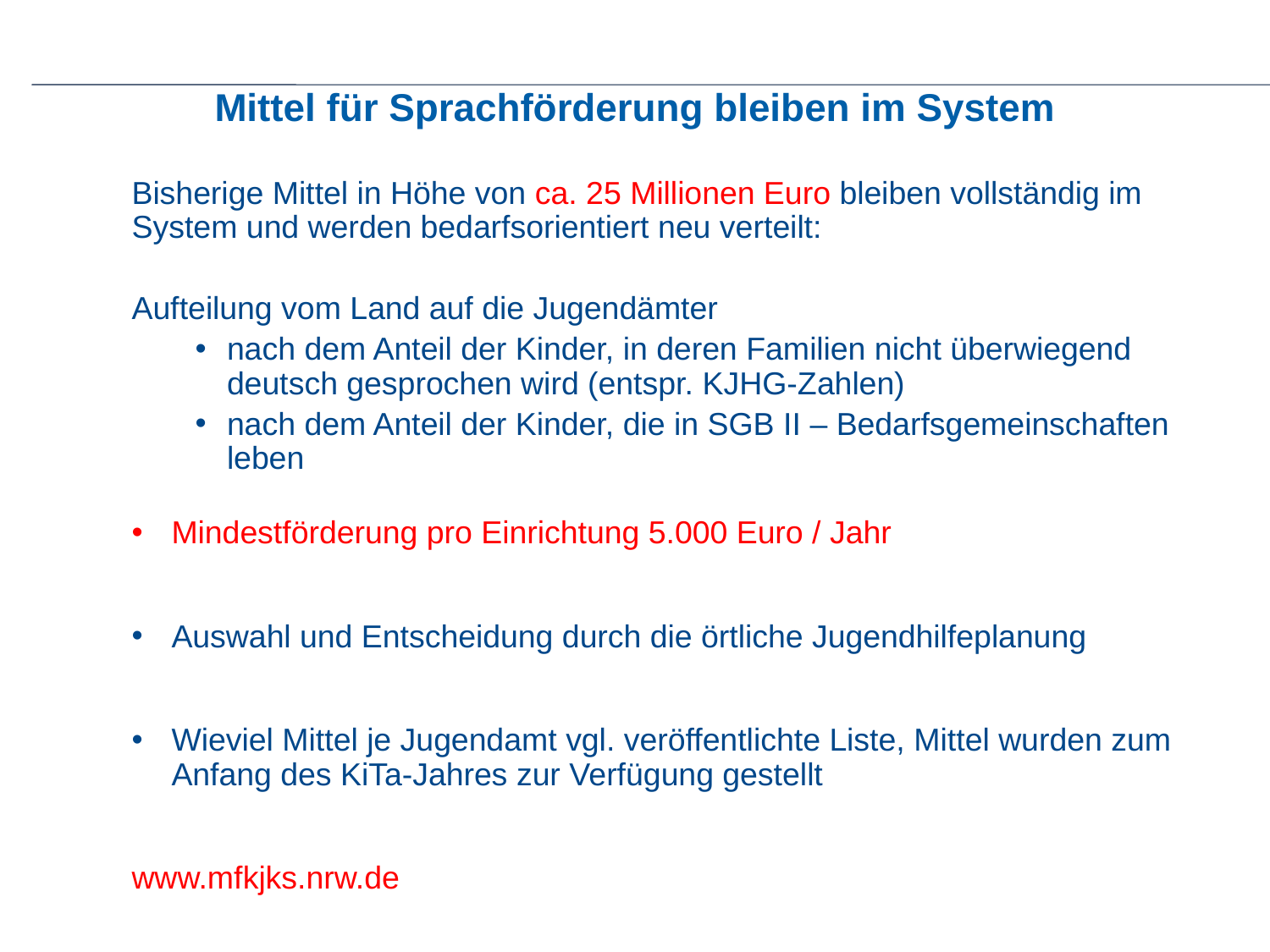

# Mittel für Sprachförderung bleiben im System
Bisherige Mittel in Höhe von ca. 25 Millionen Euro bleiben vollständig im System und werden bedarfsorientiert neu verteilt:

Aufteilung vom Land auf die Jugendämter
nach dem Anteil der Kinder, in deren Familien nicht überwiegend deutsch gesprochen wird (entspr. KJHG-Zahlen)
nach dem Anteil der Kinder, die in SGB II – Bedarfsgemeinschaften leben
Mindestförderung pro Einrichtung 5.000 Euro / Jahr

Auswahl und Entscheidung durch die örtliche Jugendhilfeplanung

Wieviel Mittel je Jugendamt vgl. veröffentlichte Liste, Mittel wurden zum Anfang des KiTa-Jahres zur Verfügung gestellt

www.mfkjks.nrw.de